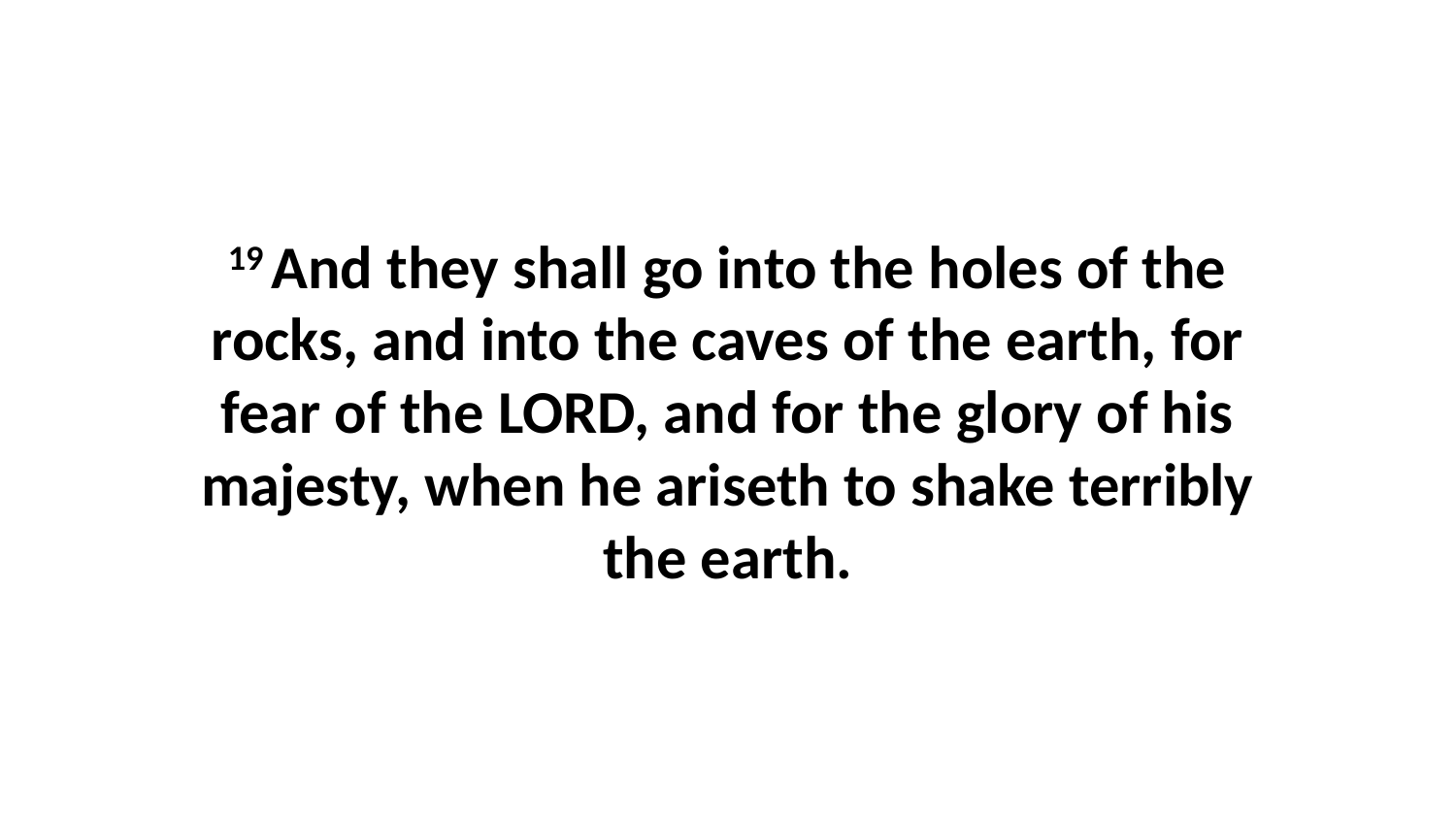

19 And they shall go into the holes of the rocks, and into the caves of the earth, for fear of the LORD, and for the glory of his majesty, when he ariseth to shake terribly the earth.